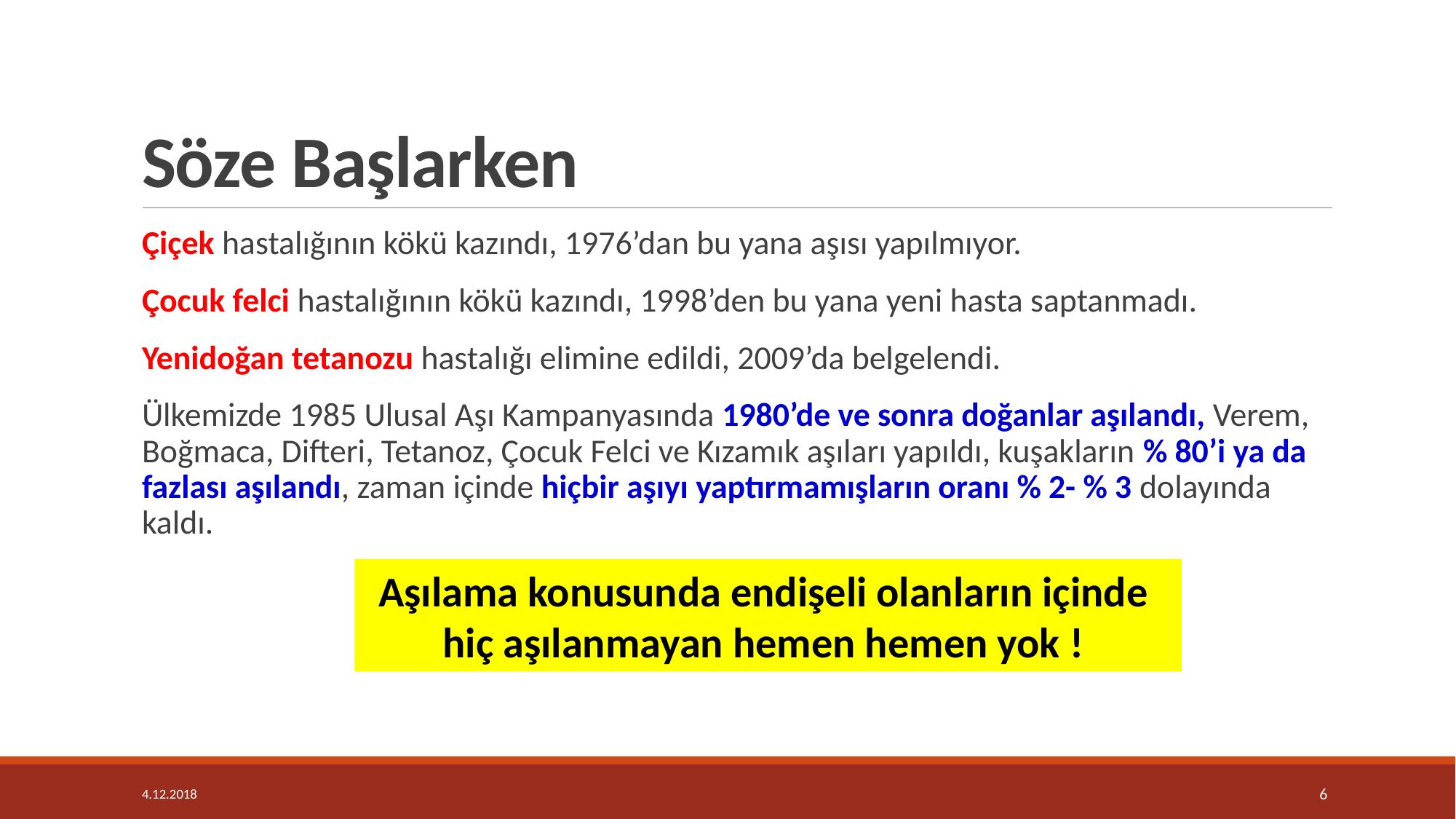

# Söze Başlarken
Çiçek hastalığının kökü kazındı, 1976’dan bu yana aşısı yapılmıyor.
Çocuk felci hastalığının kökü kazındı, 1998’den bu yana yeni hasta saptanmadı.
Yenidoğan tetanozu hastalığı elimine edildi, 2009’da belgelendi.
Ülkemizde 1985 Ulusal Aşı Kampanyasında 1980’de ve sonra doğanlar aşılandı, Verem, Boğmaca, Difteri, Tetanoz, Çocuk Felci ve Kızamık aşıları yapıldı, kuşakların % 80’i ya da fazlası aşılandı, zaman içinde hiçbir aşıyı yaptırmamışların oranı % 2- % 3 dolayında kaldı.

Aşılama konusunda endişeli olanların içinde
hiç aşılanmayan hemen hemen yok !
4.12.2018

6